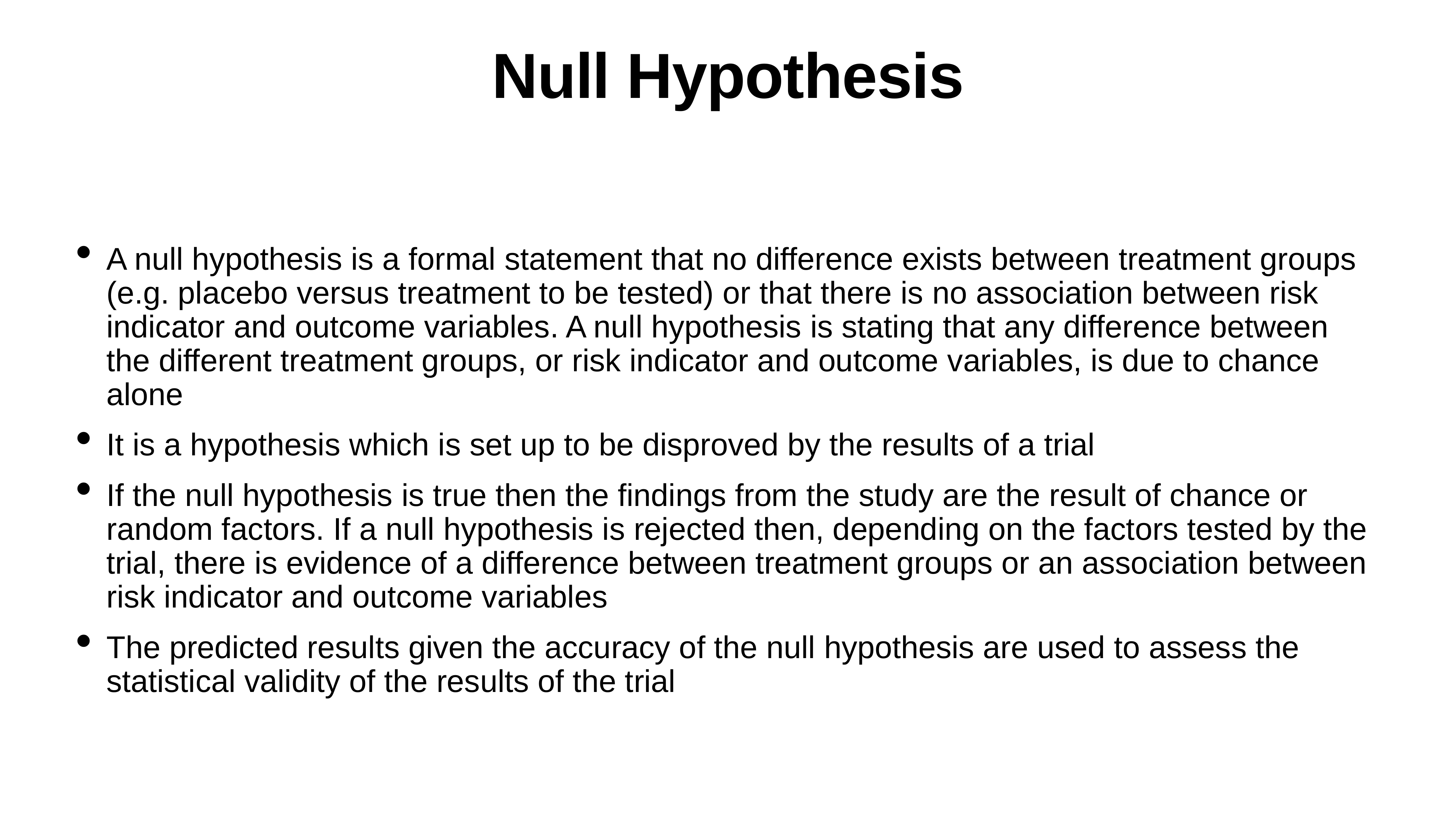

# Null Hypothesis
A null hypothesis is a formal statement that no difference exists between treatment groups (e.g. placebo versus treatment to be tested) or that there is no association between risk indicator and outcome variables. A null hypothesis is stating that any difference between the different treatment groups, or risk indicator and outcome variables, is due to chance alone
It is a hypothesis which is set up to be disproved by the results of a trial
If the null hypothesis is true then the findings from the study are the result of chance or random factors. If a null hypothesis is rejected then, depending on the factors tested by the trial, there is evidence of a difference between treatment groups or an association between risk indicator and outcome variables
The predicted results given the accuracy of the null hypothesis are used to assess the statistical validity of the results of the trial